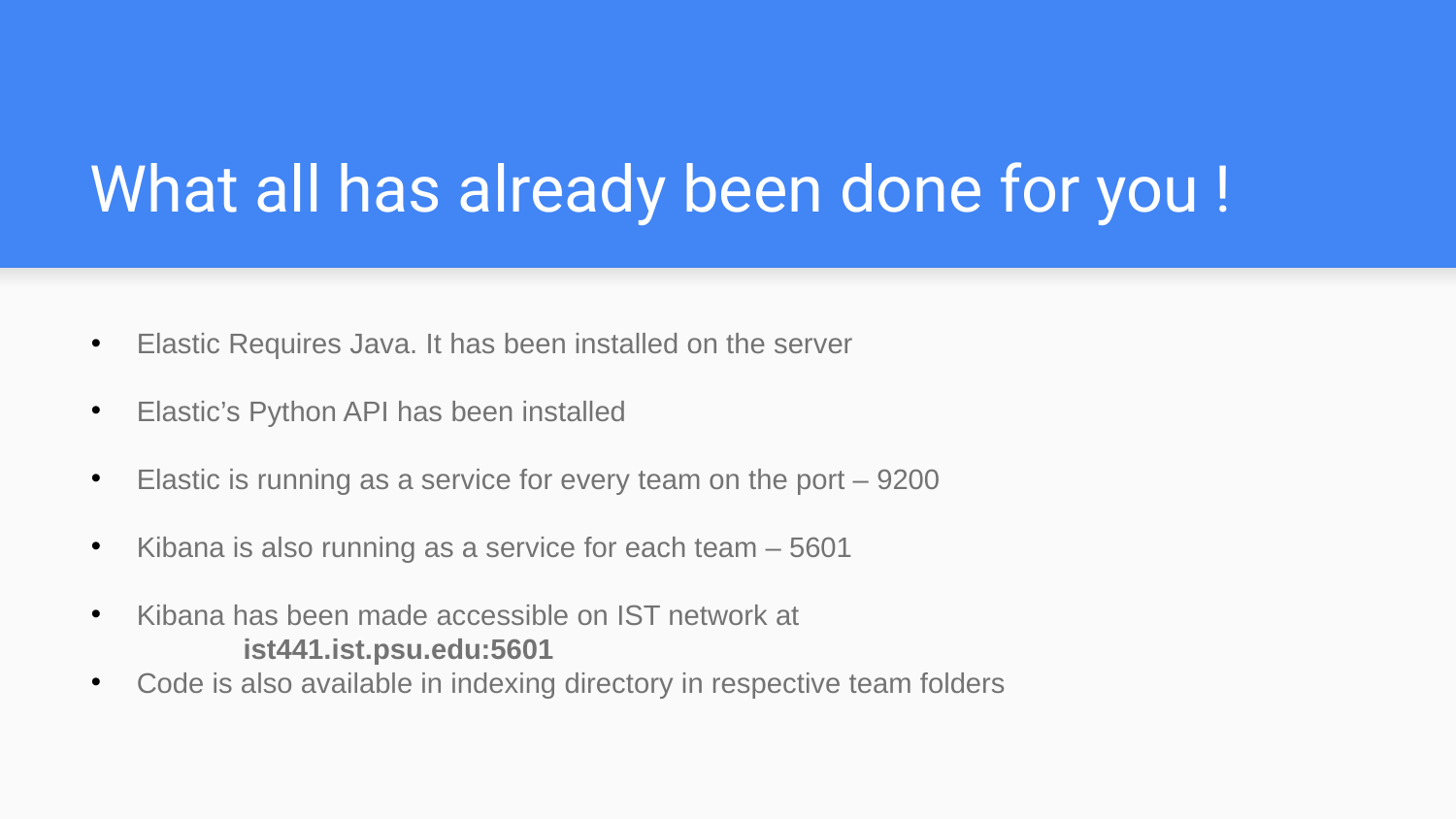

# What all has already been done for you !
Elastic Requires Java. It has been installed on the server

Elastic’s Python API has been installed

Elastic is running as a service for every team on the port – 9200

Kibana is also running as a service for each team – 5601

Kibana has been made accessible on IST network at
                   ist441.ist.psu.edu:5601
Code is also available in indexing directory in respective team folders